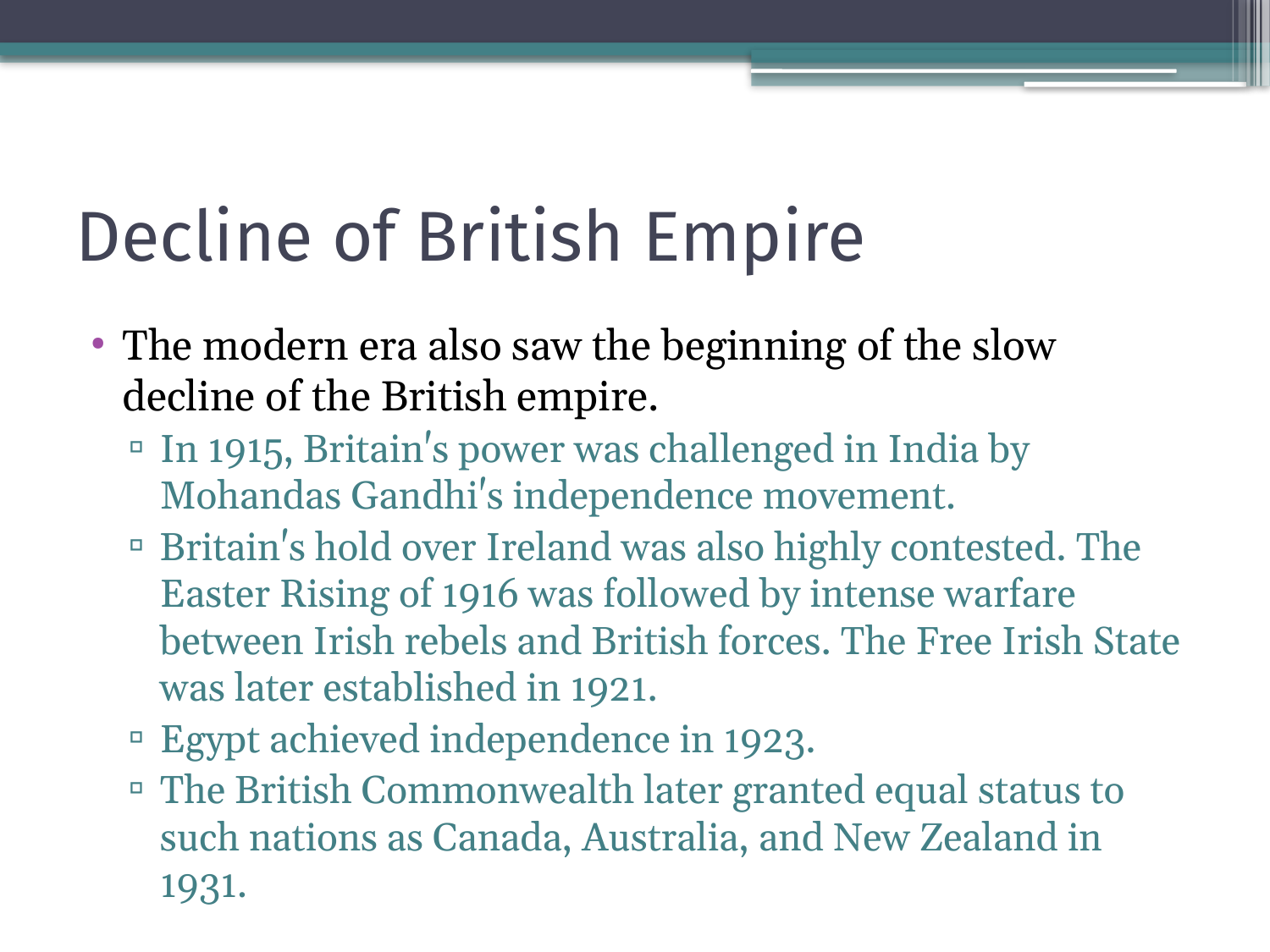

# Decline of British Empire
The modern era also saw the beginning of the slow decline of the British empire.
In 1915, Britain's power was challenged in India by Mohandas Gandhi's independence movement.
Britain's hold over Ireland was also highly contested. The Easter Rising of 1916 was followed by intense warfare between Irish rebels and British forces. The Free Irish State was later established in 1921.
Egypt achieved independence in 1923.
The British Commonwealth later granted equal status to such nations as Canada, Australia, and New Zealand in 1931.